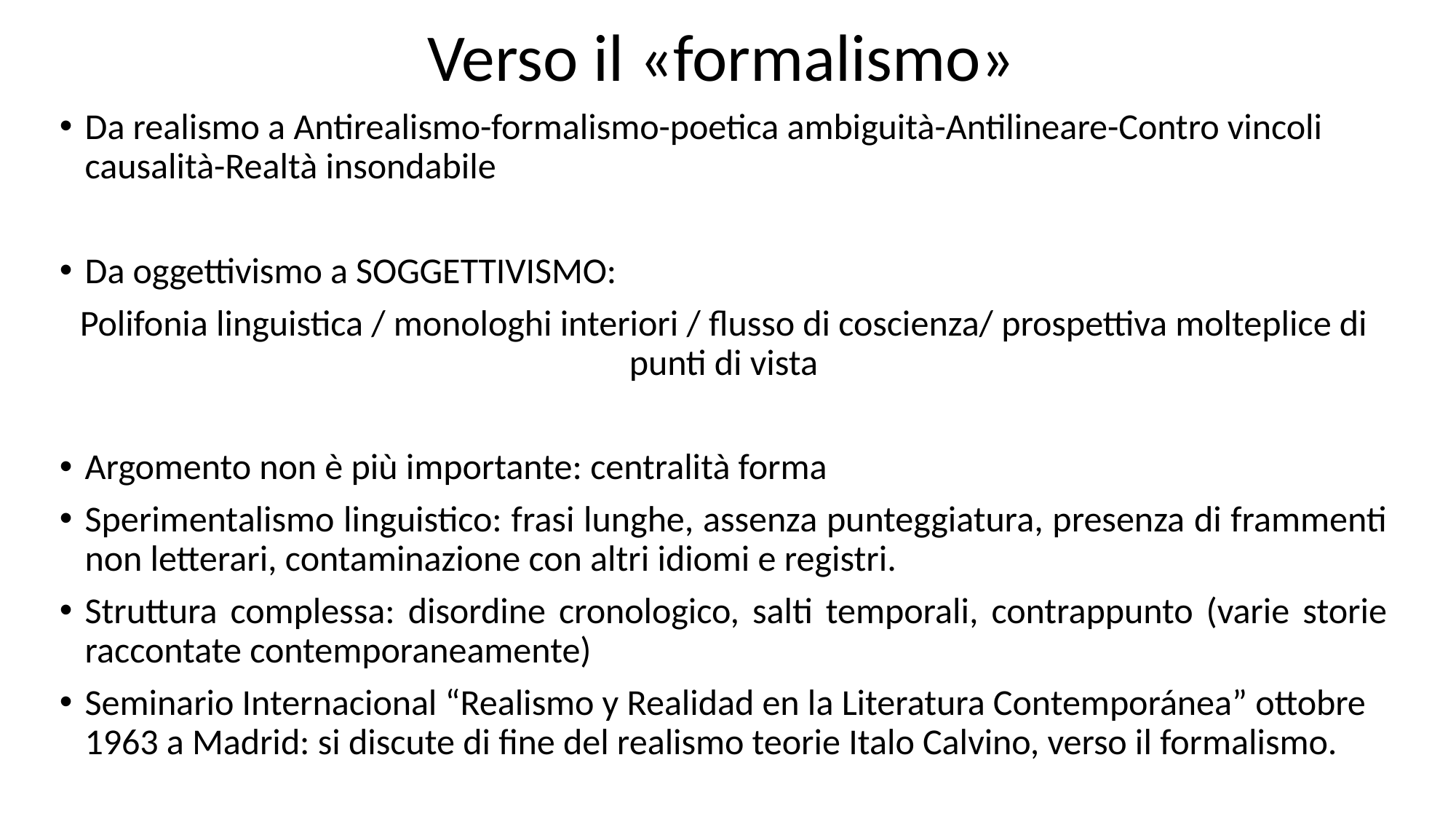

# Verso il «formalismo»
Da realismo a Antirealismo-formalismo-poetica ambiguità-Antilineare-Contro vincoli causalità-Realtà insondabile

Da oggettivismo a SOGGETTIVISMO:
Polifonia linguistica / monologhi interiori / flusso di coscienza/ prospettiva molteplice di punti di vista

Argomento non è più importante: centralità forma
Sperimentalismo linguistico: frasi lunghe, assenza punteggiatura, presenza di frammenti non letterari, contaminazione con altri idiomi e registri.
Struttura complessa: disordine cronologico, salti temporali, contrappunto (varie storie raccontate contemporaneamente)
Seminario Internacional “Realismo y Realidad en la Literatura Contemporánea” ottobre 1963 a Madrid: si discute di fine del realismo teorie Italo Calvino, verso il formalismo.